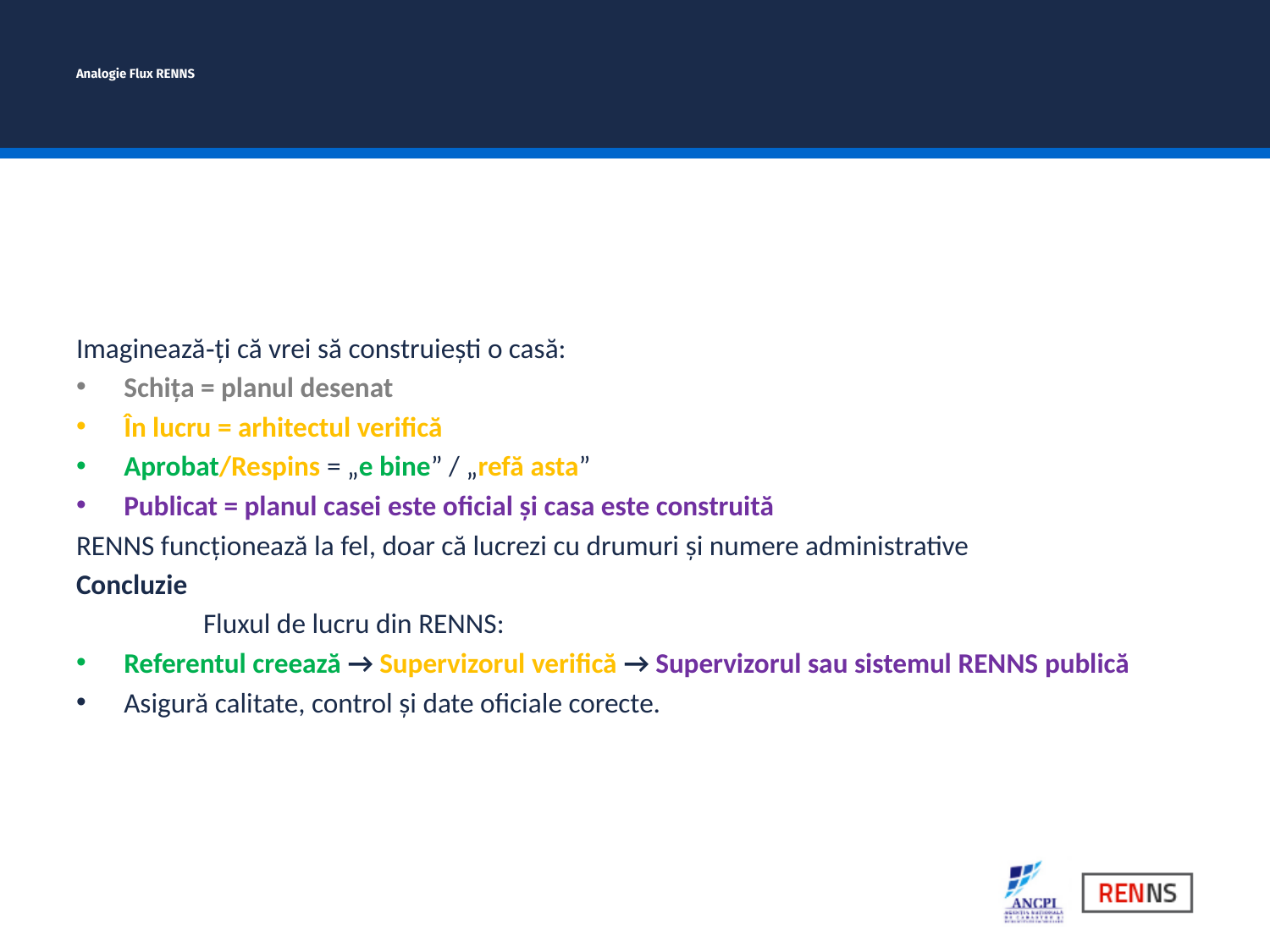

# Analogie Flux RENNS
Imaginează‑ți că vrei să construiești o casă:
Schița = planul desenat
În lucru = arhitectul verifică
Aprobat/Respins = „e bine” / „refă asta”
Publicat = planul casei este oficial și casa este construită
RENNS funcționează la fel, doar că lucrezi cu drumuri și numere administrative
Concluzie
	Fluxul de lucru din RENNS:
Referentul creează → Supervizorul verifică → Supervizorul sau sistemul RENNS publică
Asigură calitate, control și date oficiale corecte.